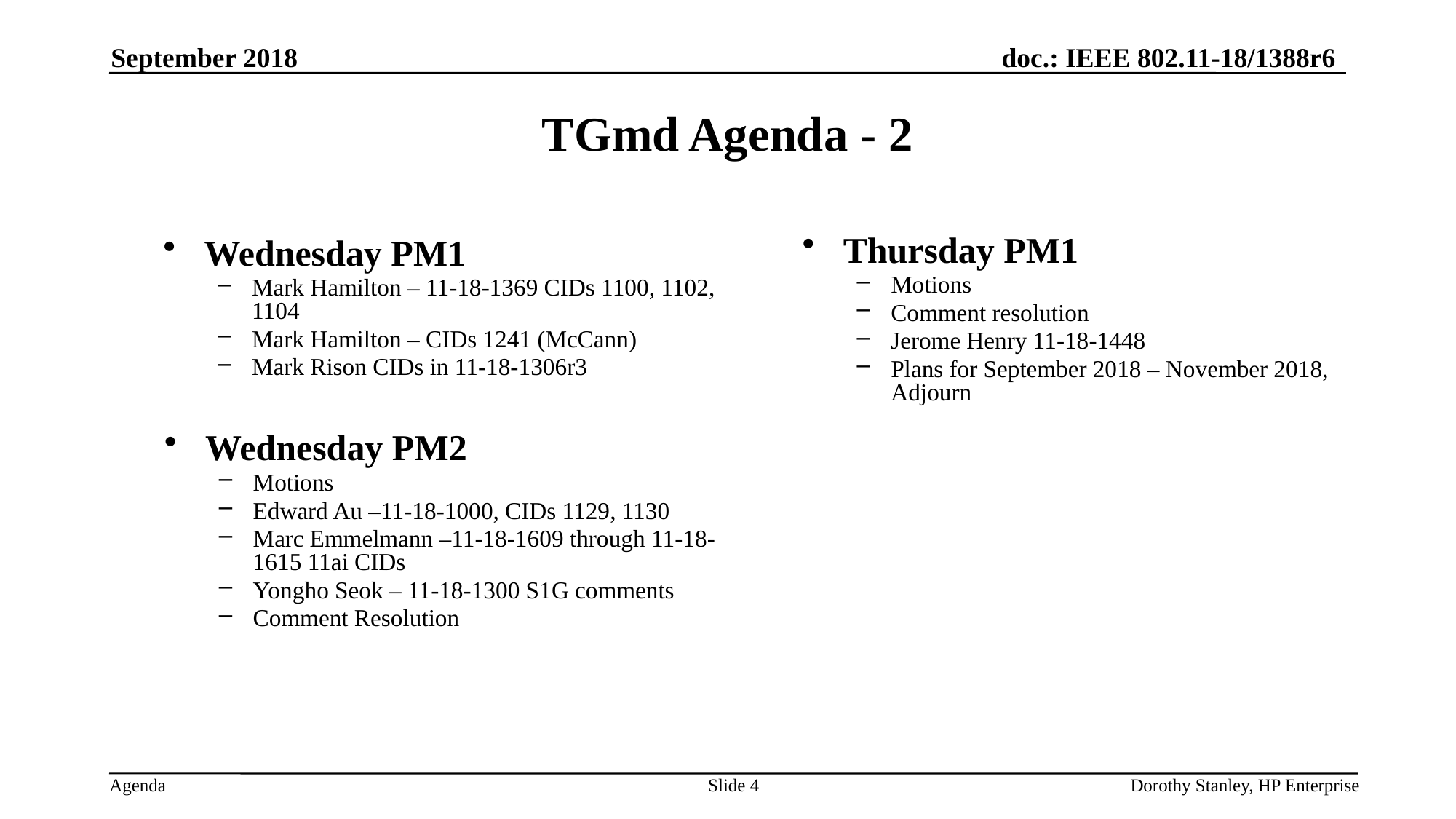

September 2018
# TGmd Agenda - 2
Thursday PM1
Motions
Comment resolution
Jerome Henry 11-18-1448
Plans for September 2018 – November 2018, Adjourn
Wednesday PM1
Mark Hamilton – 11-18-1369 CIDs 1100, 1102, 1104
Mark Hamilton – CIDs 1241 (McCann)
Mark Rison CIDs in 11-18-1306r3

Wednesday PM2
Motions
Edward Au –11-18-1000, CIDs 1129, 1130
Marc Emmelmann –11-18-1609 through 11-18-1615 11ai CIDs
Yongho Seok – 11-18-1300 S1G comments
Comment Resolution

Slide 4
Dorothy Stanley, HP Enterprise